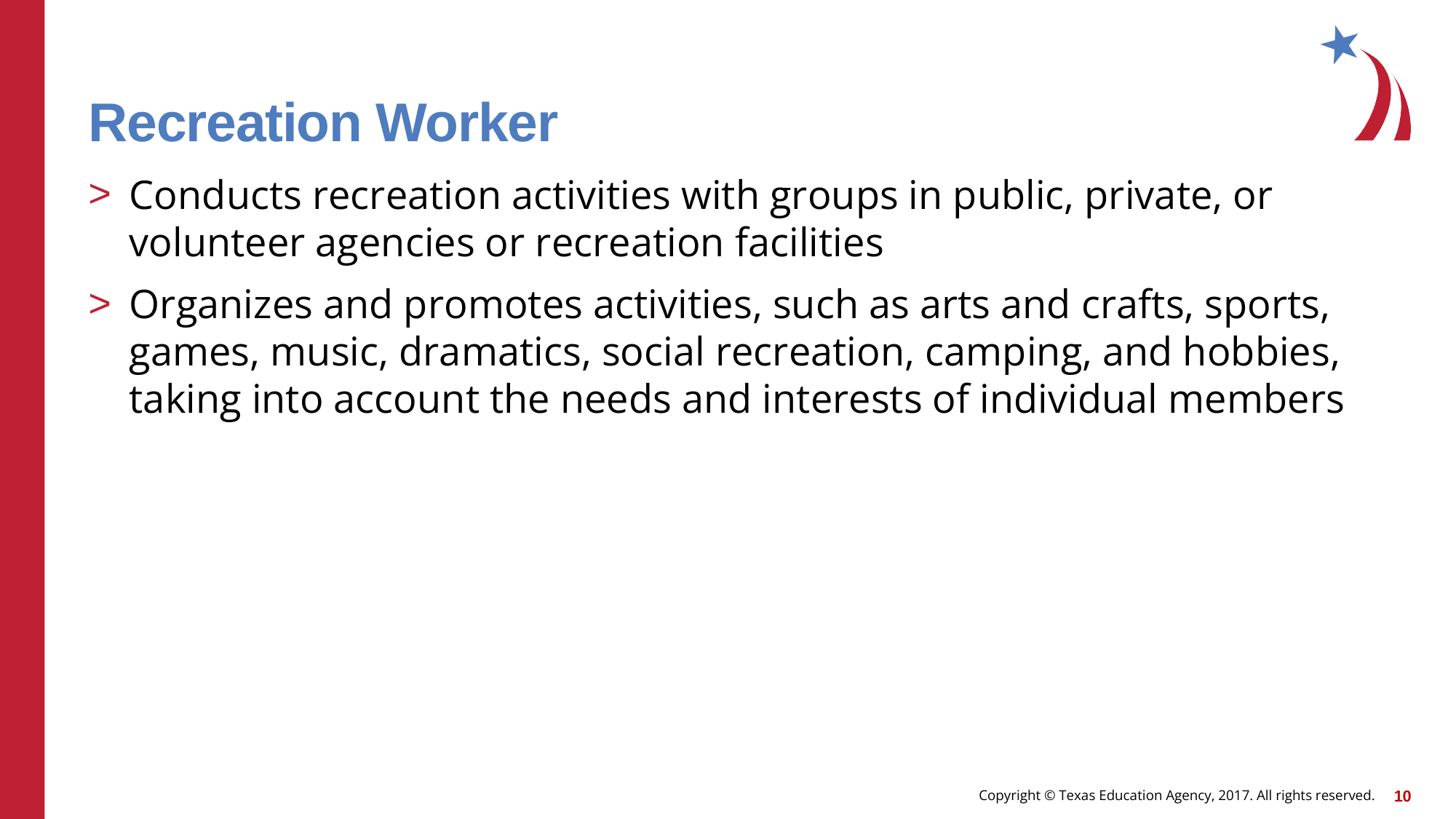

# Recreation Worker
Conducts recreation activities with groups in public, private, or volunteer agencies or recreation facilities
Organizes and promotes activities, such as arts and crafts, sports, games, music, dramatics, social recreation, camping, and hobbies, taking into account the needs and interests of individual members